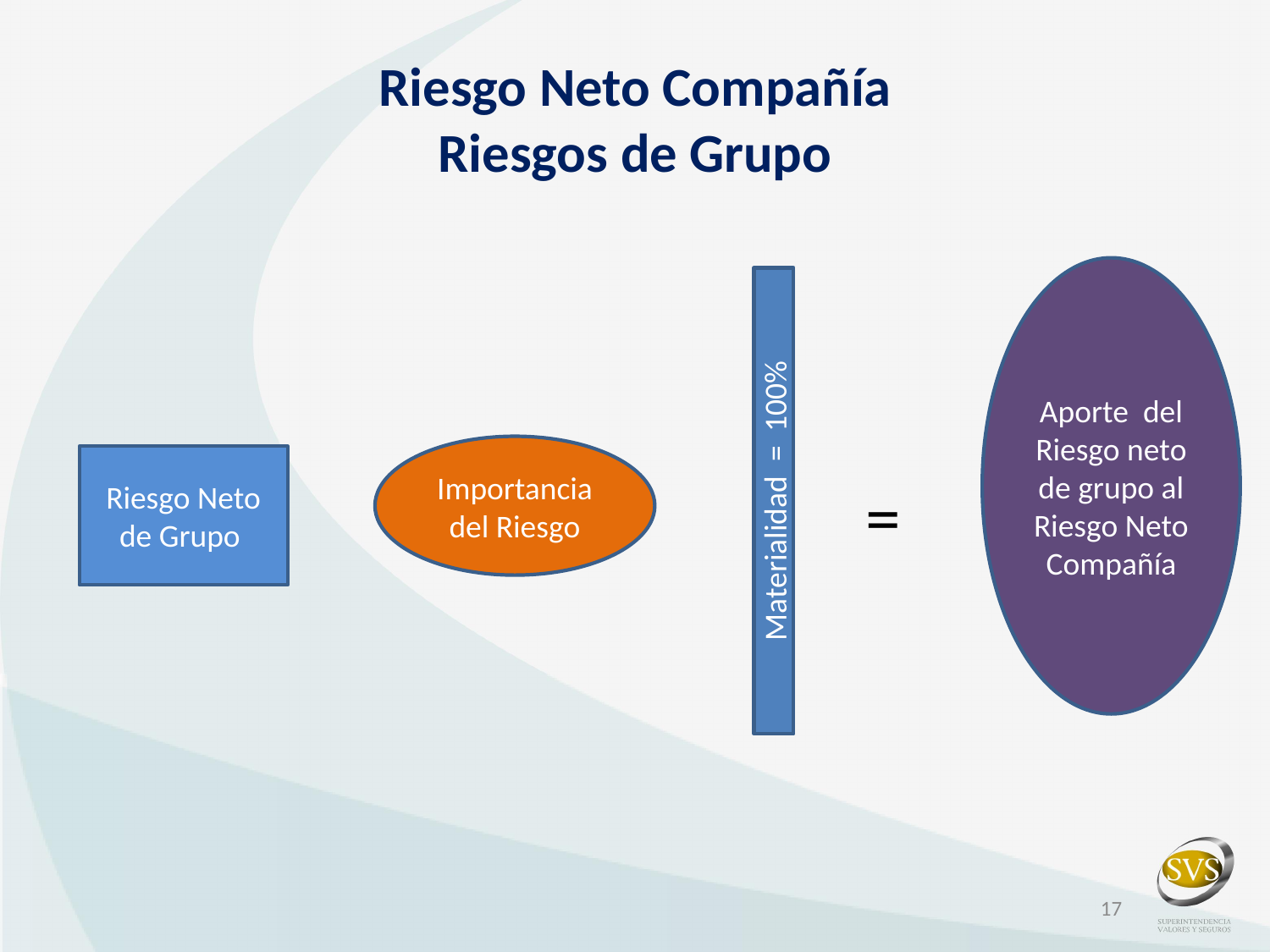

# Riesgo Neto Compañía Riesgos de Grupo
Aporte  del Riesgo neto de grupo al Riesgo Neto Compañía
Materialidad  =  100%
Importancia del Riesgo
Riesgo Neto de Grupo
=
17